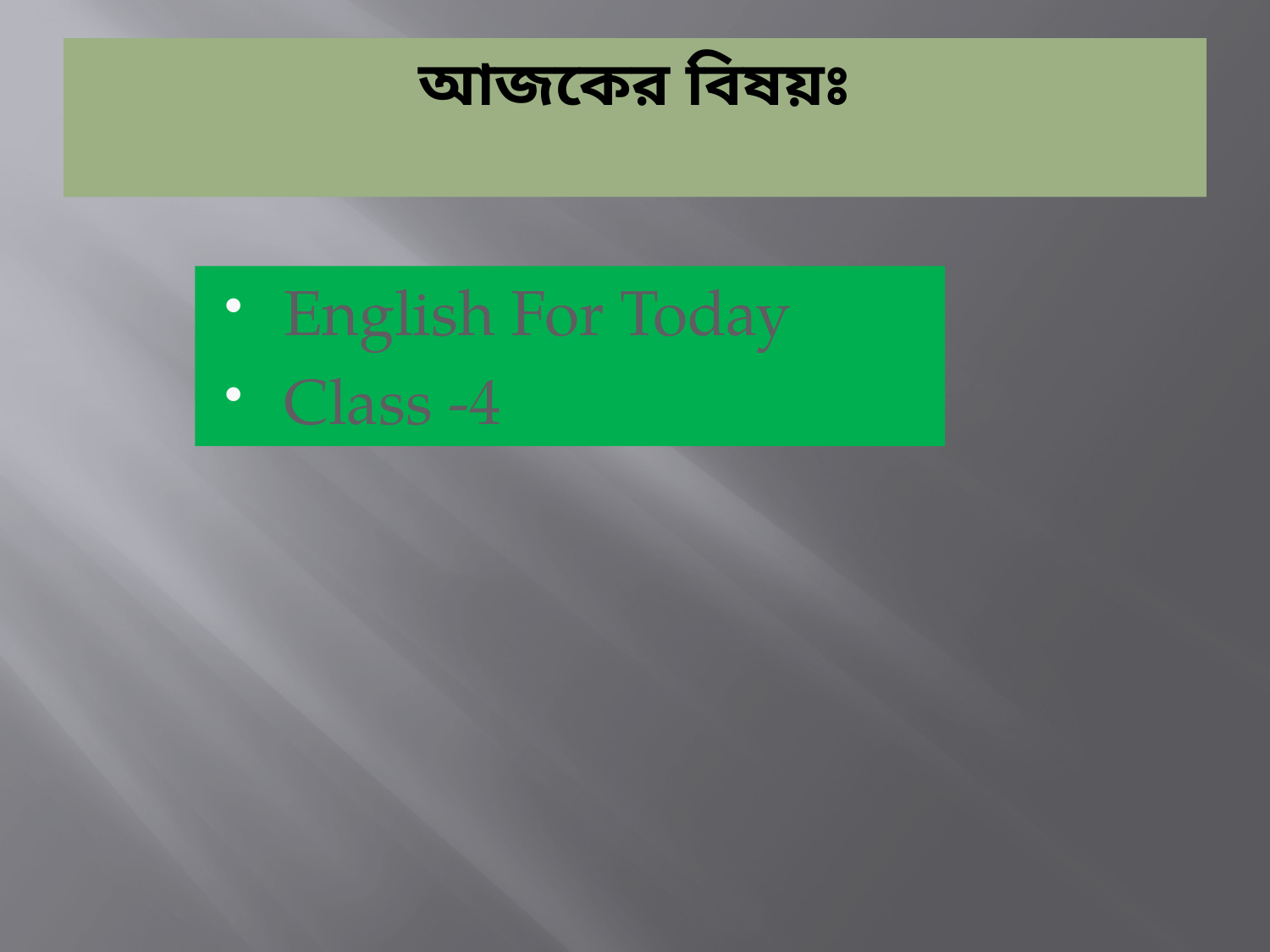

# আজকের বিষয়ঃ
English For Today
Class -4